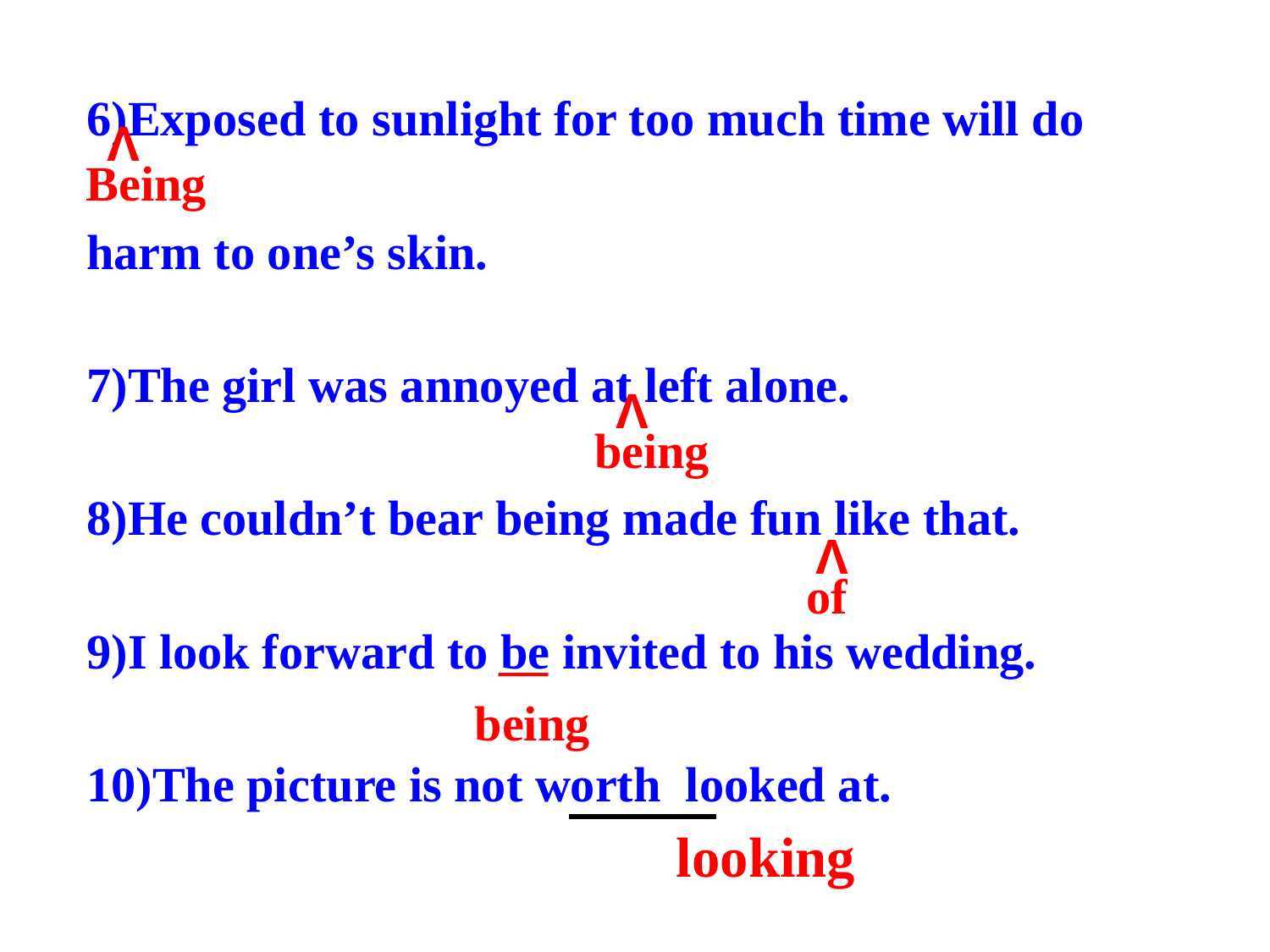

6)Exposed to sunlight for too much time will do
harm to one’s skin.
7)The girl was annoyed at left alone.
8)He couldn’t bear being made fun like that.
9)I look forward to be invited to his wedding.
10)The picture is not worth  looked at.

Λ
Being
Λ
being
Λ

__
 of
being

looking